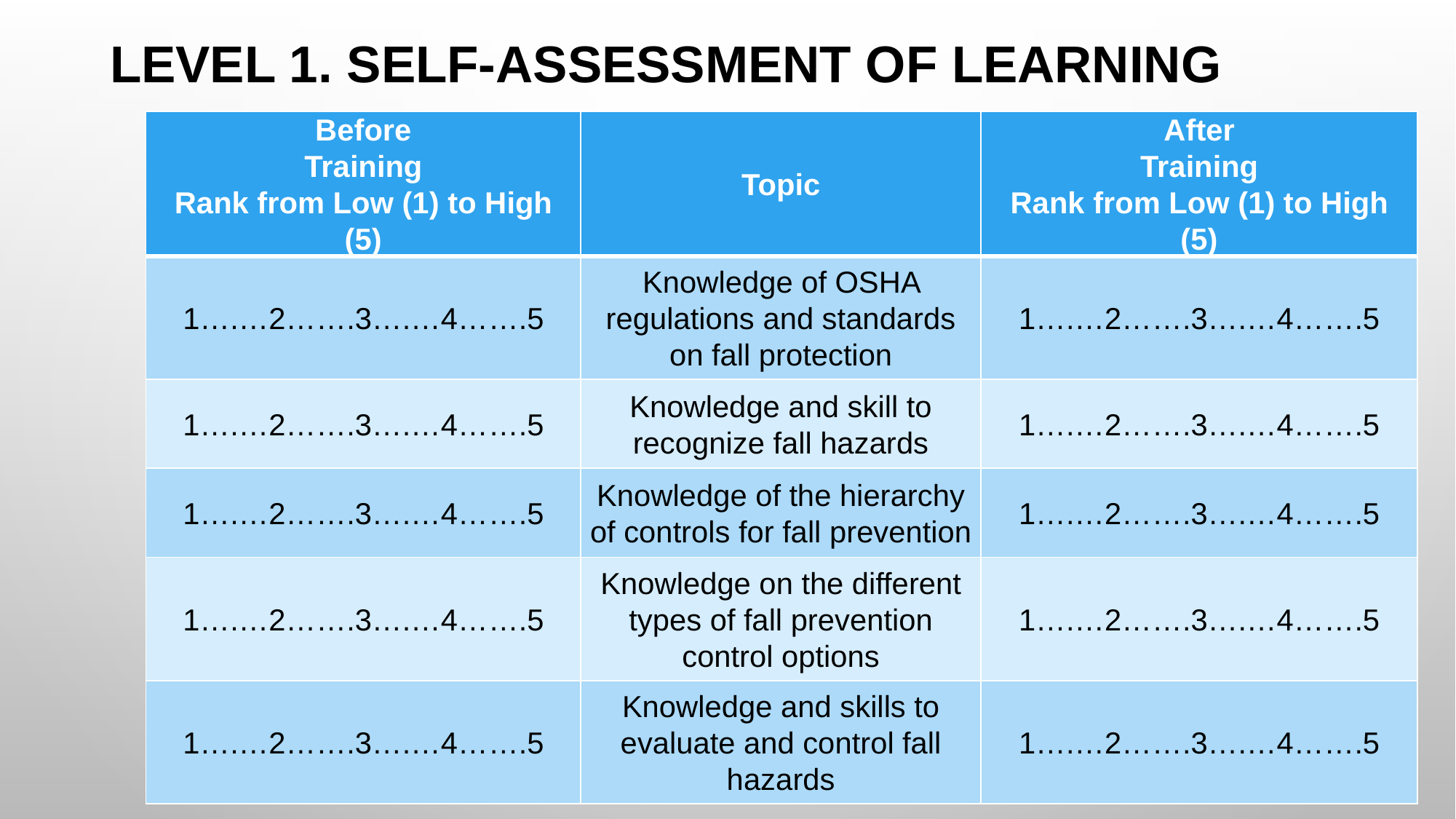

# Level 1. Self-Assessment of Learning
| Before Training Rank from Low (1) to High (5) | Topic | After Training Rank from Low (1) to High (5) |
| --- | --- | --- |
| 1….…2…….3….…4…….5 | Knowledge of OSHA regulations and standards on fall protection | 1….…2…….3….…4…….5 |
| 1….…2…….3….…4…….5 | Knowledge and skill to recognize fall hazards | 1….…2…….3….…4…….5 |
| 1….…2…….3….…4…….5 | Knowledge of the hierarchy of controls for fall prevention | 1….…2…….3….…4…….5 |
| 1….…2…….3….…4…….5 | Knowledge on the different types of fall prevention control options | 1….…2…….3….…4…….5 |
| 1….…2…….3….…4…….5 | Knowledge and skills to evaluate and control fall hazards | 1….…2…….3….…4…….5 |